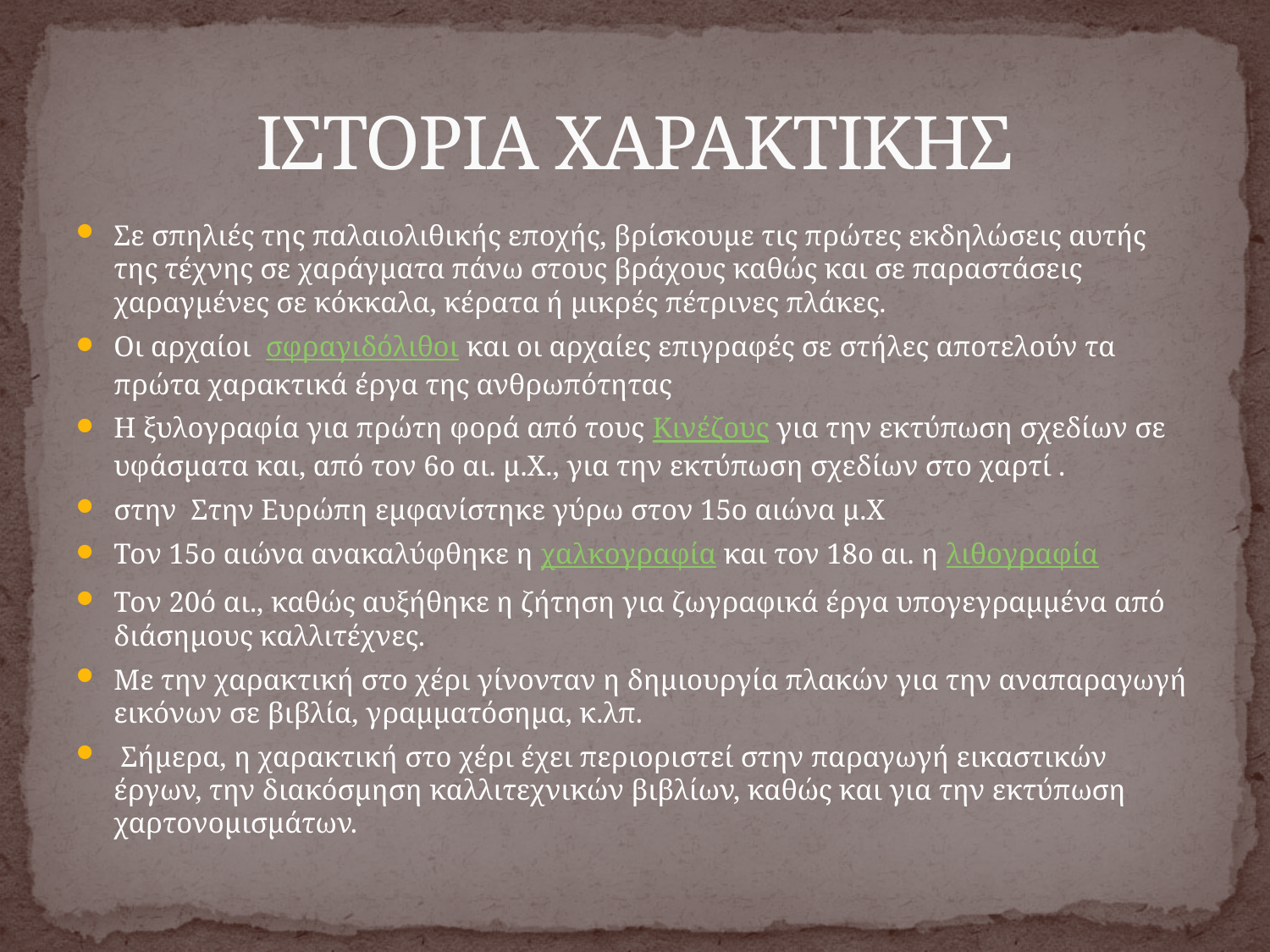

# ΙΣΤΟΡΙΑ ΧΑΡΑΚΤΙΚΗΣ
Σε σπηλιές της παλαιολιθικής εποχής, βρίσκουμε τις πρώτες εκδηλώσεις αυτής της τέχνης σε χαράγματα πάνω στους βράχους καθώς και σε παραστάσεις χαραγμένες σε κόκκαλα, κέρατα ή μικρές πέτρινες πλάκες.
Οι αρχαίοι  σφραγιδόλιθοι και οι αρχαίες επιγραφές σε στήλες αποτελούν τα πρώτα χαρακτικά έργα της ανθρωπότητας
Η ξυλογραφία για πρώτη φορά από τους Κινέζους για την εκτύπωση σχεδίων σε υφάσματα και, από τον 6ο αι. μ.Χ., για την εκτύπωση σχεδίων στο χαρτί .
στην  Στην Ευρώπη εμφανίστηκε γύρω στον 15ο αιώνα μ.Χ
Τον 15ο αιώνα ανακαλύφθηκε η χαλκογραφία και τον 18ο αι. η λιθογραφία
Τον 20ό αι., καθώς αυξήθηκε η ζήτηση για ζωγραφικά έργα υπογεγραμμένα από διάσημους καλλιτέχνες.
Με την χαρακτική στο χέρι γίνονταν η δημιουργία πλακών για την αναπαραγωγή εικόνων σε βιβλία, γραμματόσημα, κ.λπ.
 Σήμερα, η χαρακτική στο χέρι έχει περιοριστεί στην παραγωγή εικαστικών έργων, την διακόσμηση καλλιτεχνικών βιβλίων, καθώς και για την εκτύπωση χαρτονομισμάτων.